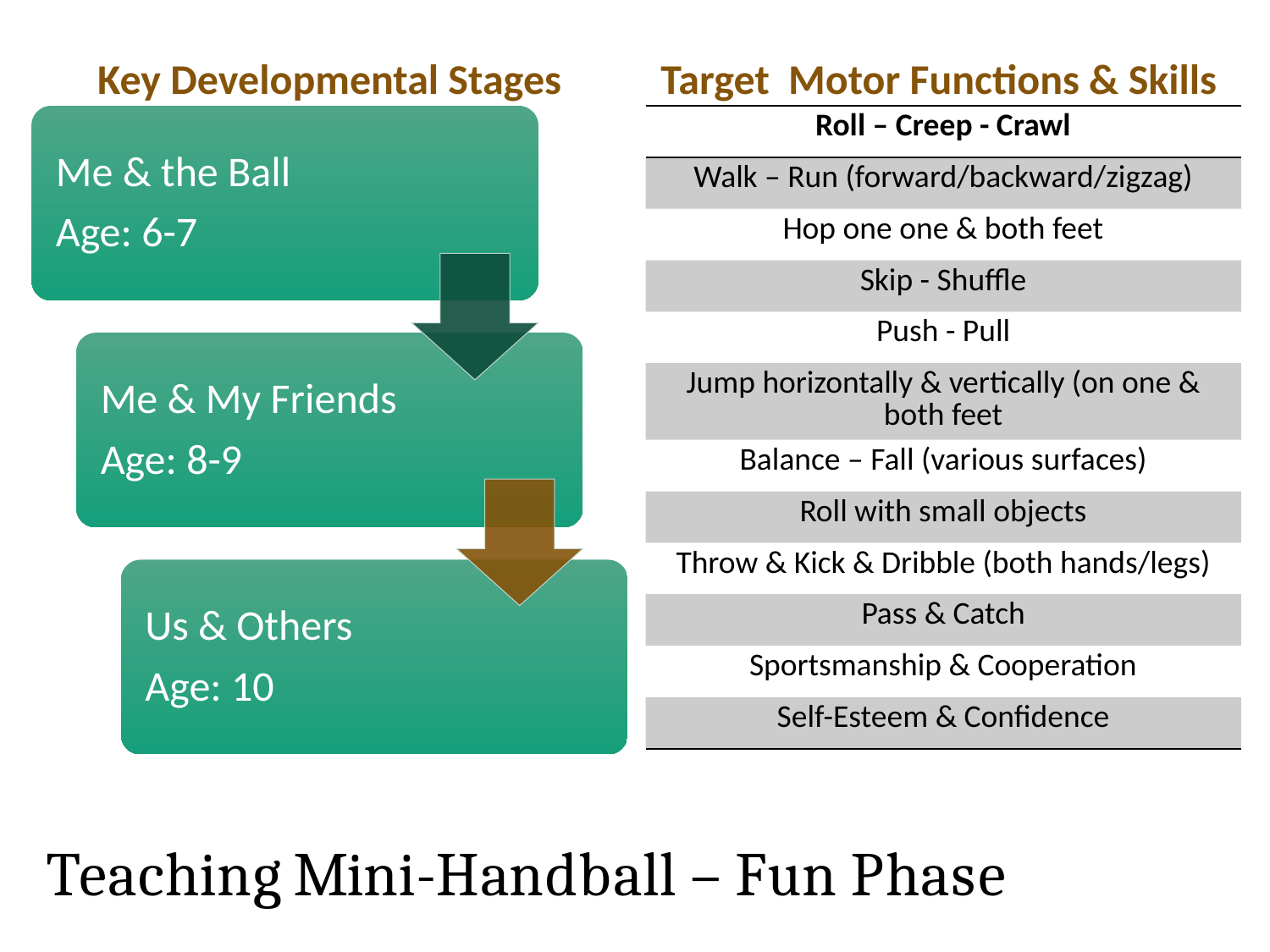

Key Developmental Stages
Target  Motor Functions & Skills
Me & the Ball
Age: 6-7
Me & My Friends
Age: 8-9
Us & Others
Age: 10

| Roll – Creep - Crawl |
| --- |
| Walk – Run (forward/backward/zigzag) |
| Hop one one & both feet |
| Skip - Shuffle |
| Push - Pull |
| Jump horizontally & vertically (on one & both feet |
| Balance – Fall (various surfaces) |
| Roll with small objects |
| Throw & Kick & Dribble (both hands/legs) |
| Pass & Catch |
| Sportsmanship & Cooperation |
| Self-Esteem & Confidence |
# Teaching Mini-Handball – Fun Phase